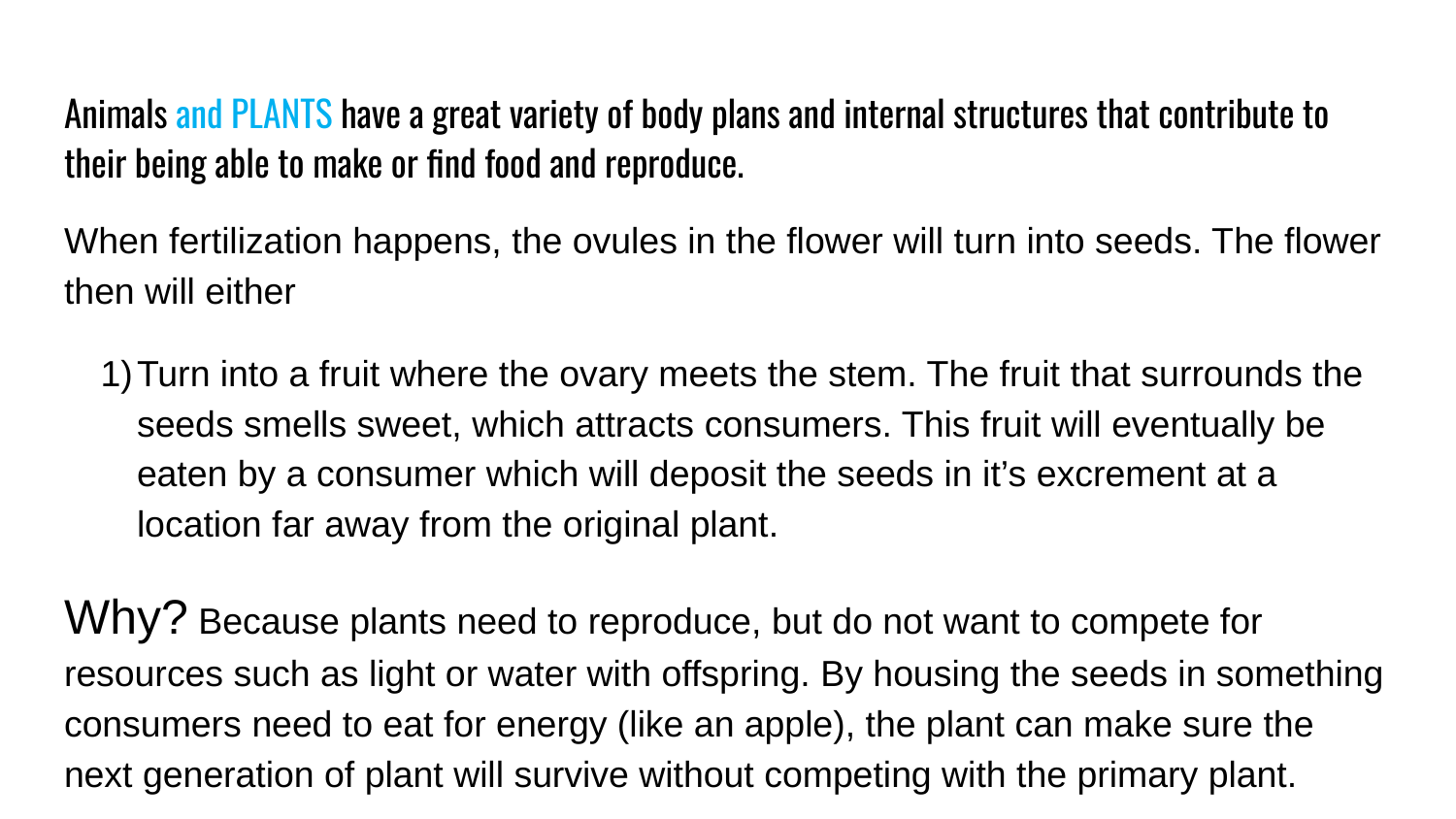

# Animals and PLANTS have a great variety of body plans and internal structures that contribute to their being able to make or find food and reproduce.
When fertilization happens, the ovules in the flower will turn into seeds. The flower then will either
Turn into a fruit where the ovary meets the stem. The fruit that surrounds the seeds smells sweet, which attracts consumers. This fruit will eventually be eaten by a consumer which will deposit the seeds in it’s excrement at a location far away from the original plant.
Why? Because plants need to reproduce, but do not want to compete for resources such as light or water with offspring. By housing the seeds in something consumers need to eat for energy (like an apple), the plant can make sure the next generation of plant will survive without competing with the primary plant.